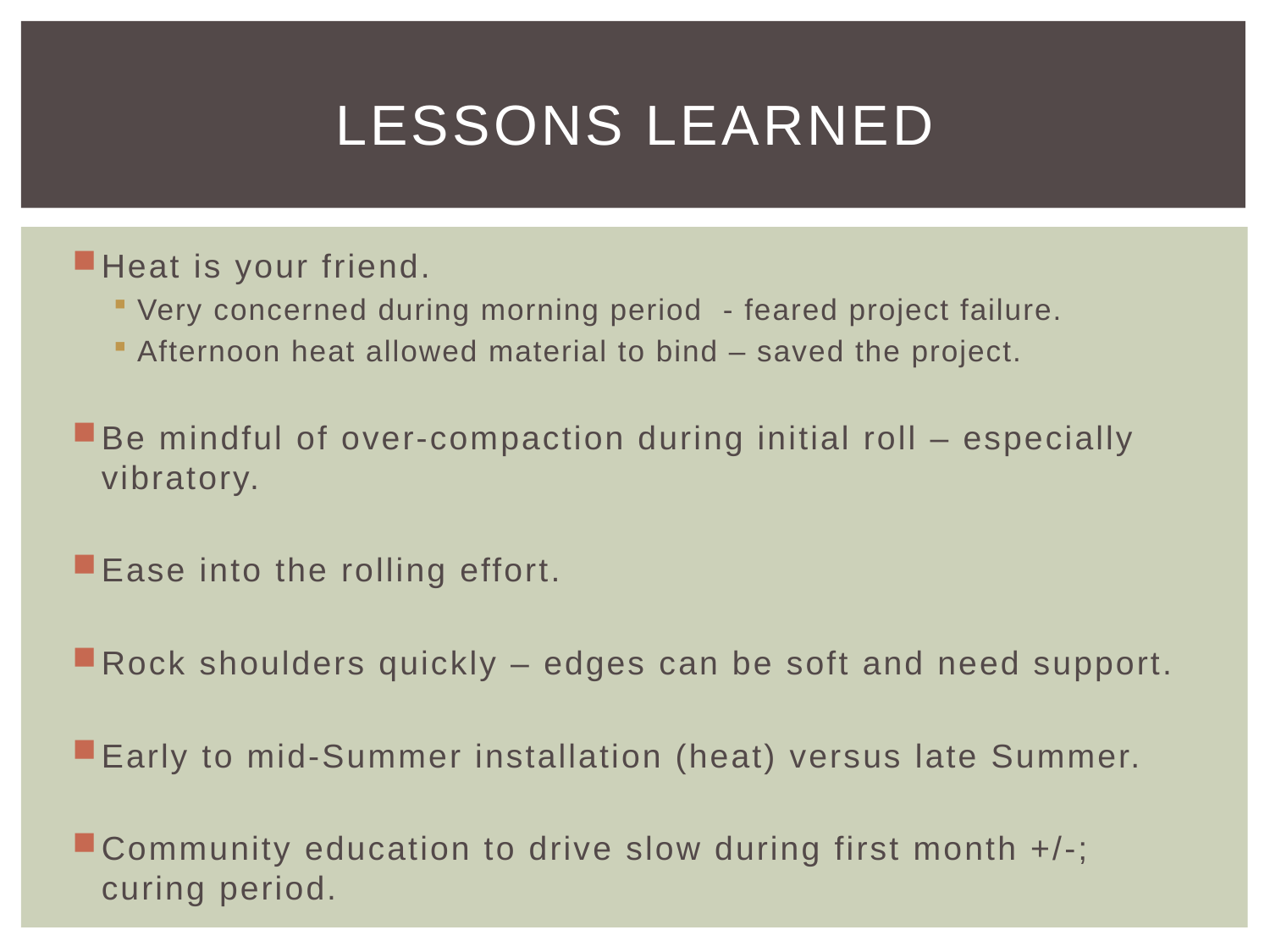

# Lessons Learned
Heat is your friend.
Very concerned during morning period  - feared project failure.
Afternoon heat allowed material to bind – saved the project.

Be mindful of over-compaction during initial roll – especially vibratory.

Ease into the rolling effort.

Rock shoulders quickly – edges can be soft and need support.

Early to mid-Summer installation (heat) versus late Summer.

Community education to drive slow during first month +/-; curing period.